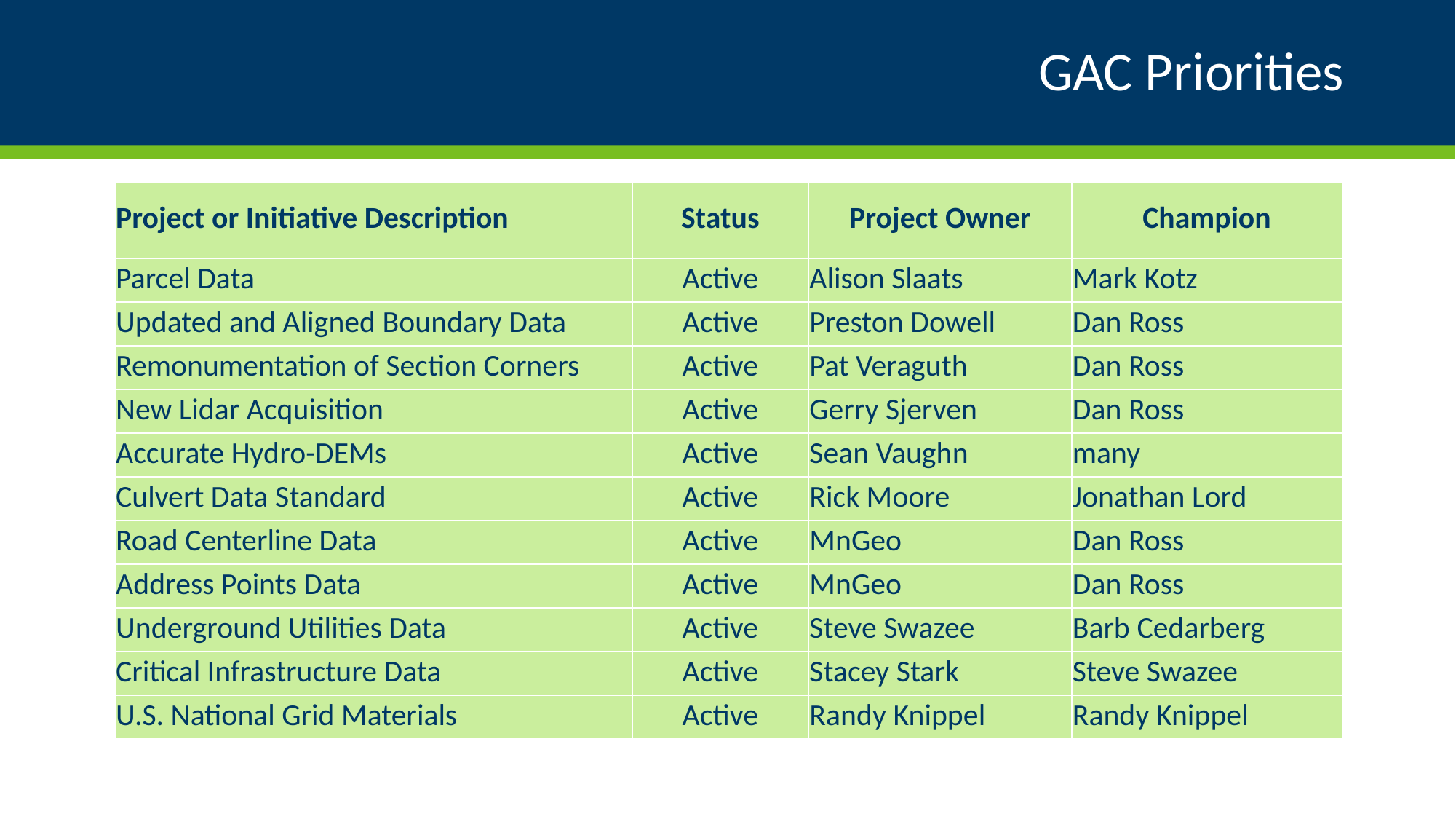

# GAC Priorities
| Project or Initiative Description | Status | Project Owner | Champion |
| --- | --- | --- | --- |
| Parcel Data | Active | Alison Slaats | Mark Kotz |
| Updated and Aligned Boundary Data | Active | Preston Dowell | Dan Ross |
| Remonumentation of Section Corners | Active | Pat Veraguth | Dan Ross |
| New Lidar Acquisition | Active | Gerry Sjerven | Dan Ross |
| Accurate Hydro-DEMs | Active | Sean Vaughn | many |
| Culvert Data Standard | Active | Rick Moore | Jonathan Lord |
| Road Centerline Data | Active | MnGeo | Dan Ross |
| Address Points Data | Active | MnGeo | Dan Ross |
| Underground Utilities Data | Active | Steve Swazee | Barb Cedarberg |
| Critical Infrastructure Data | Active | Stacey Stark | Steve Swazee |
| U.S. National Grid Materials | Active | Randy Knippel | Randy Knippel |